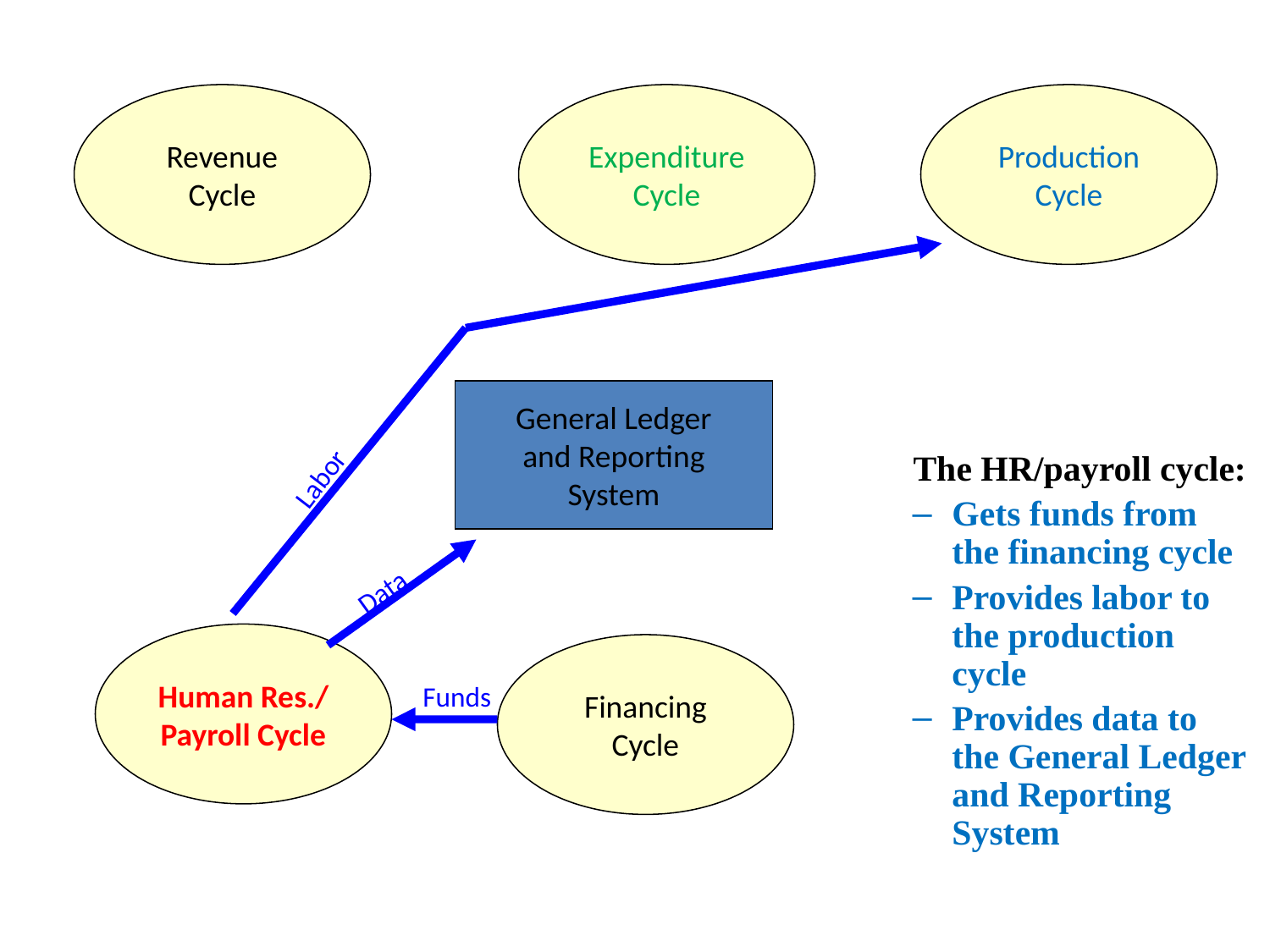

Revenue
Cycle
Expenditure
Cycle
Production
Cycle

General Ledger
and Reporting
System
        The HR/payroll cycle:
Gets funds from the financing cycle
Provides labor to the production cycle
Provides data to the General Ledger and Reporting System
Labor

Data
Human Res./
Payroll Cycle
Financing
Cycle
Funds